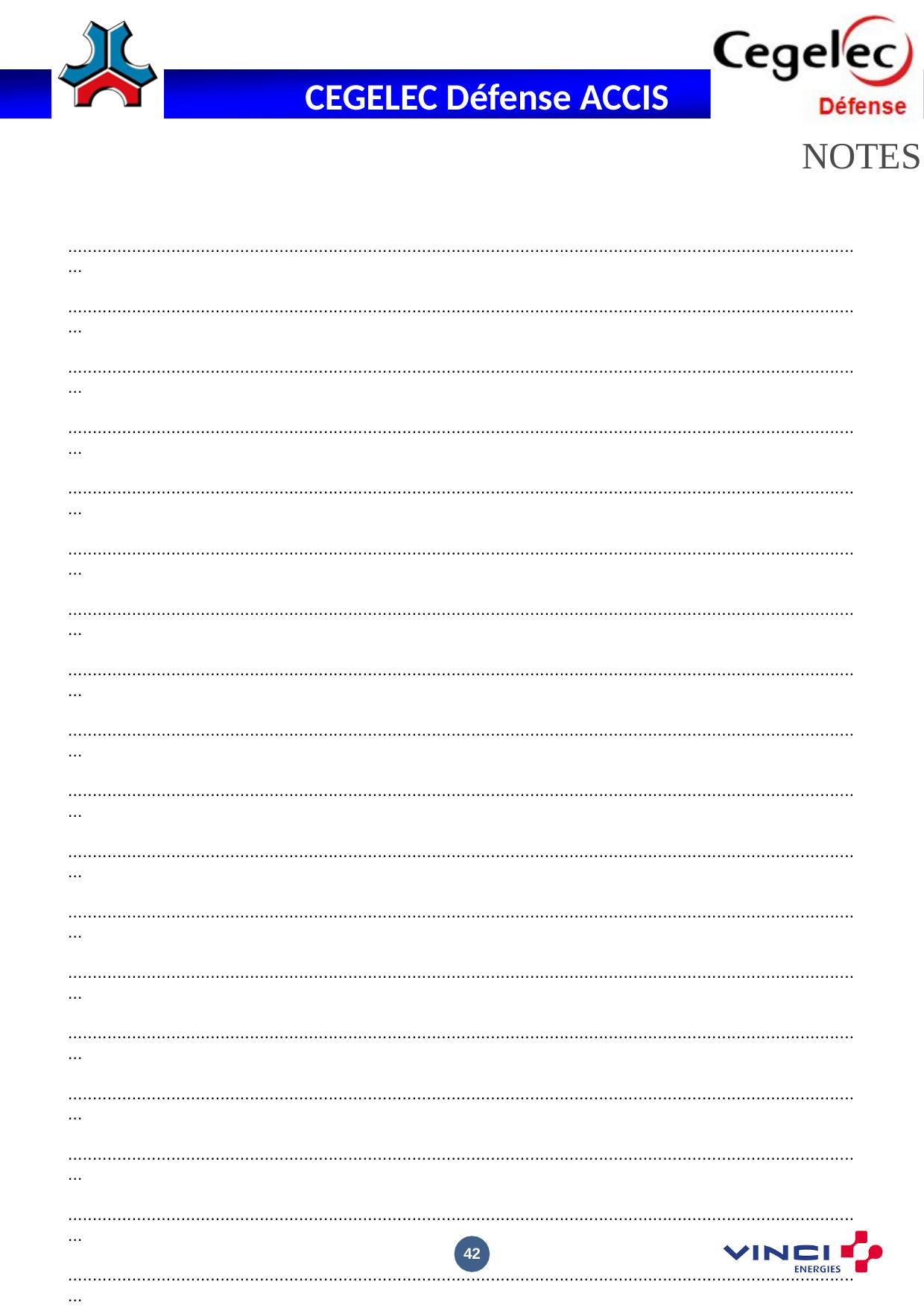

NOTES
...................................................................................................................................................................

...................................................................................................................................................................

...................................................................................................................................................................

...................................................................................................................................................................

...................................................................................................................................................................

...................................................................................................................................................................

...................................................................................................................................................................

...................................................................................................................................................................

...................................................................................................................................................................

...................................................................................................................................................................

...................................................................................................................................................................

...................................................................................................................................................................

...................................................................................................................................................................

...................................................................................................................................................................

...................................................................................................................................................................

...................................................................................................................................................................

...................................................................................................................................................................

...................................................................................................................................................................

...................................................................................................................................................................

...................................................................................................................................................................

...................................................................................................................................................................

...................................................................................................................................................................

...................................................................................................................................................................

...................................................................................................................................................................